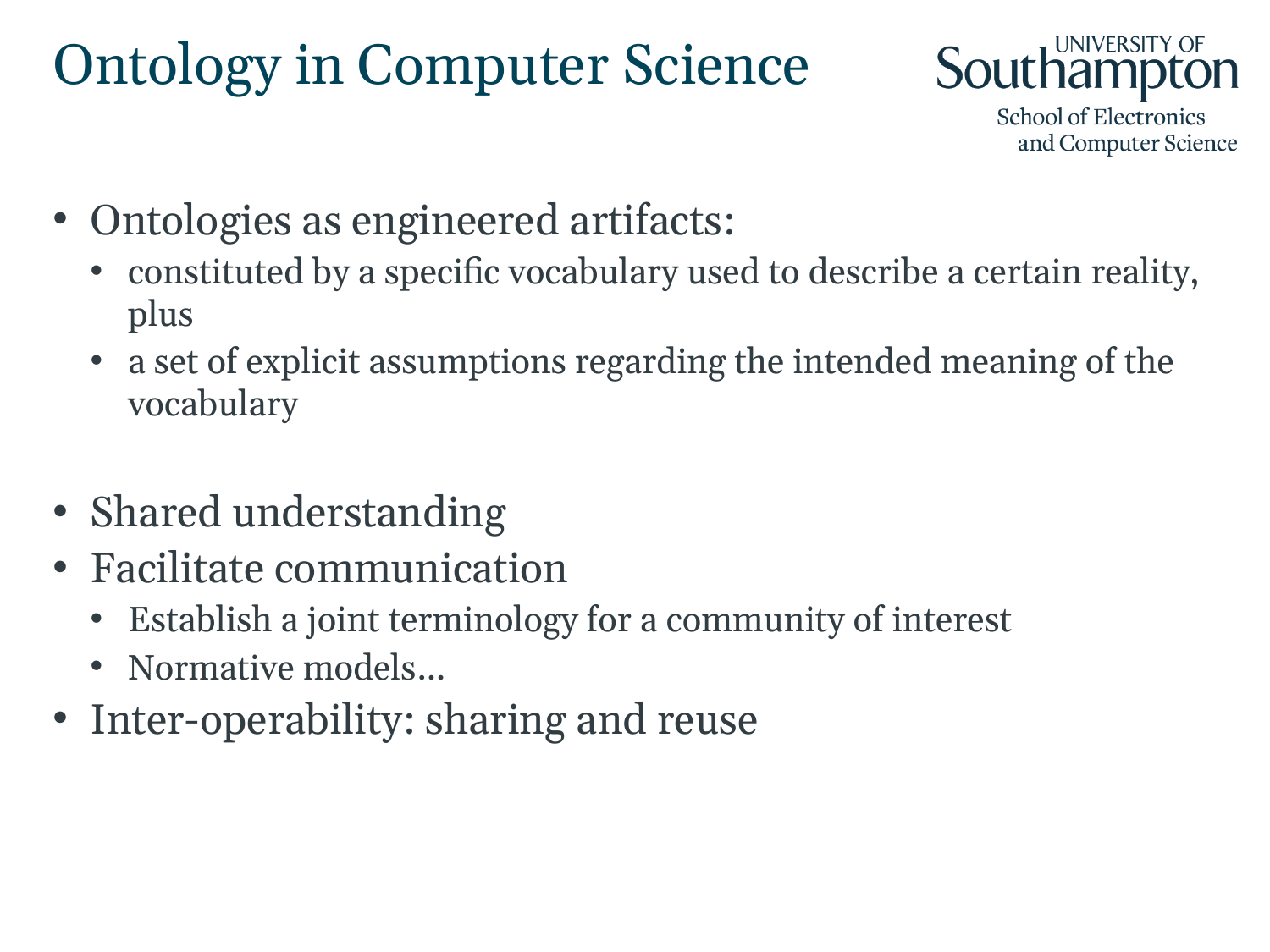

# Ontology in Computer Science
Ontologies as engineered artifacts:
constituted by a specific vocabulary used to describe a certain reality, plus
a set of explicit assumptions regarding the intended meaning of the vocabulary

Shared understanding
Facilitate communication
Establish a joint terminology for a community of interest
Normative models…
Inter-operability: sharing and reuse